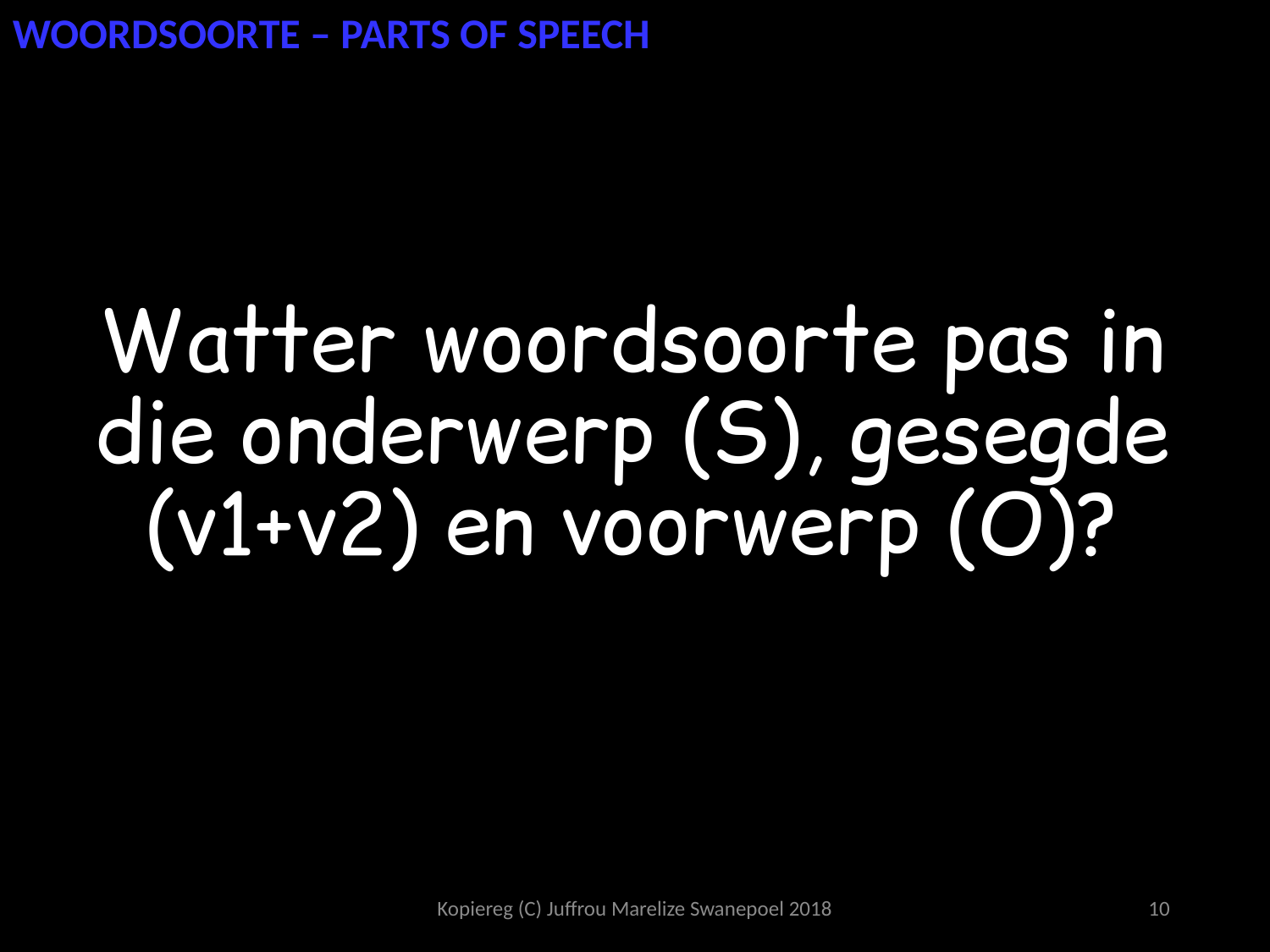

WOORDSOORTE – PARTS OF SPEECH
# Watter woordsoorte pas in die onderwerp (S), gesegde (v1+v2) en voorwerp (O)?
Kopiereg (C) Juffrou Marelize Swanepoel 2018
10